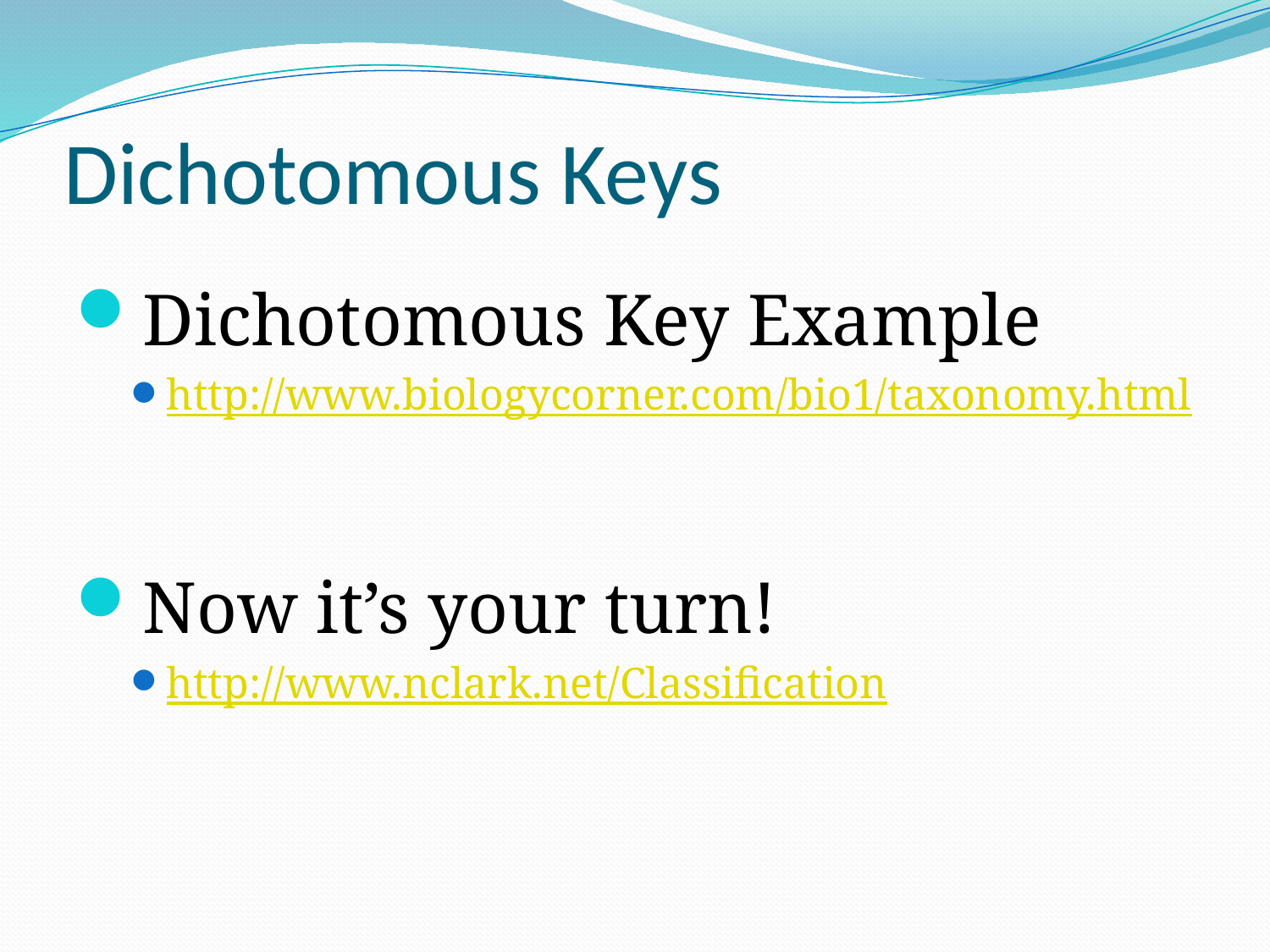

# Dichotomous Keys
Dichotomous Key Example
http://www.biologycorner.com/bio1/taxonomy.html

Now it’s your turn!
http://www.nclark.net/Classification